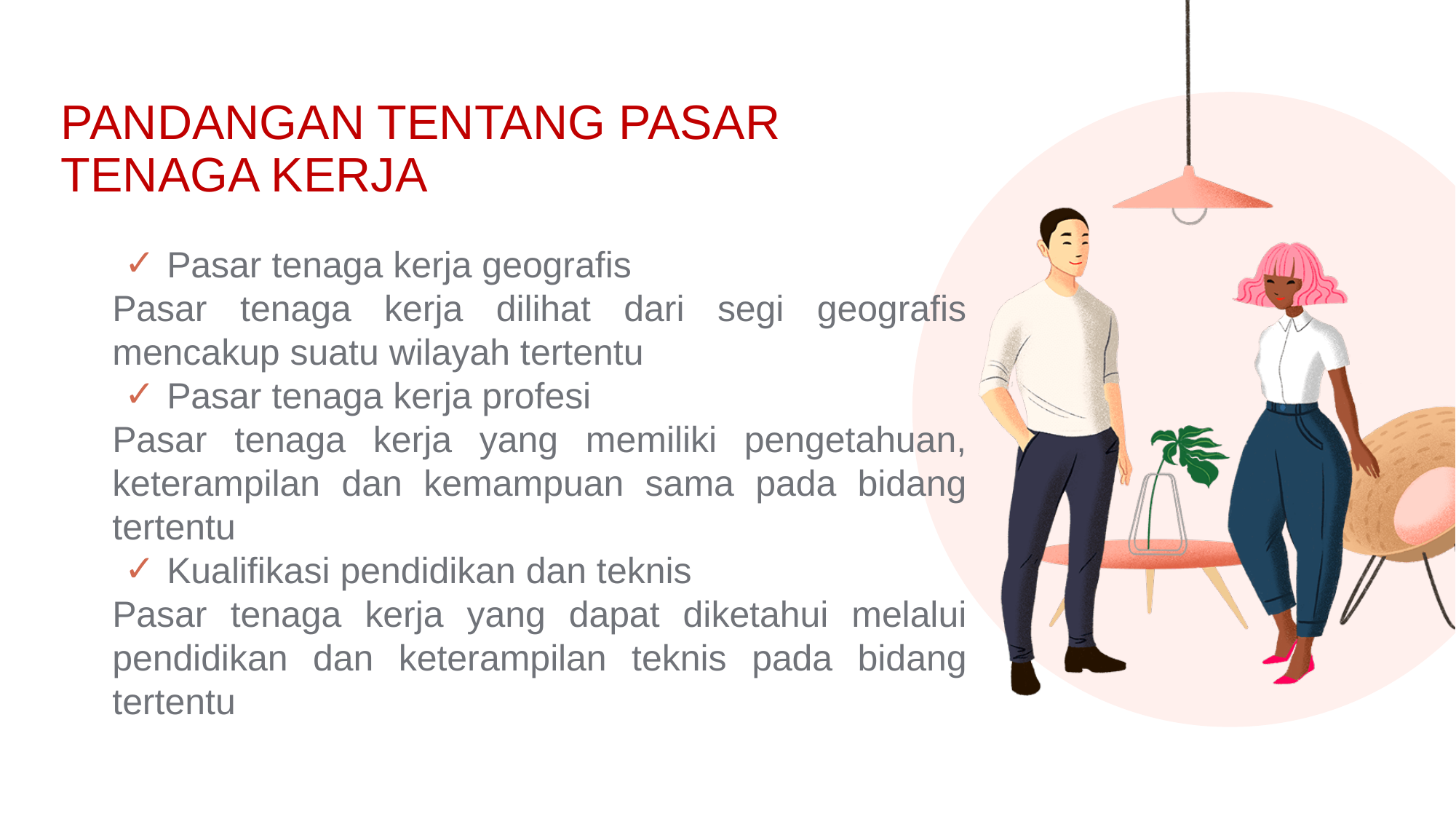

PANDANGAN TENTANG PASAR TENAGA KERJA
Pasar tenaga kerja geografis
Pasar tenaga kerja dilihat dari segi geografis mencakup suatu wilayah tertentu
Pasar tenaga kerja profesi
Pasar tenaga kerja yang memiliki pengetahuan, keterampilan dan kemampuan sama pada bidang tertentu
Kualifikasi pendidikan dan teknis
Pasar tenaga kerja yang dapat diketahui melalui pendidikan dan keterampilan teknis pada bidang tertentu